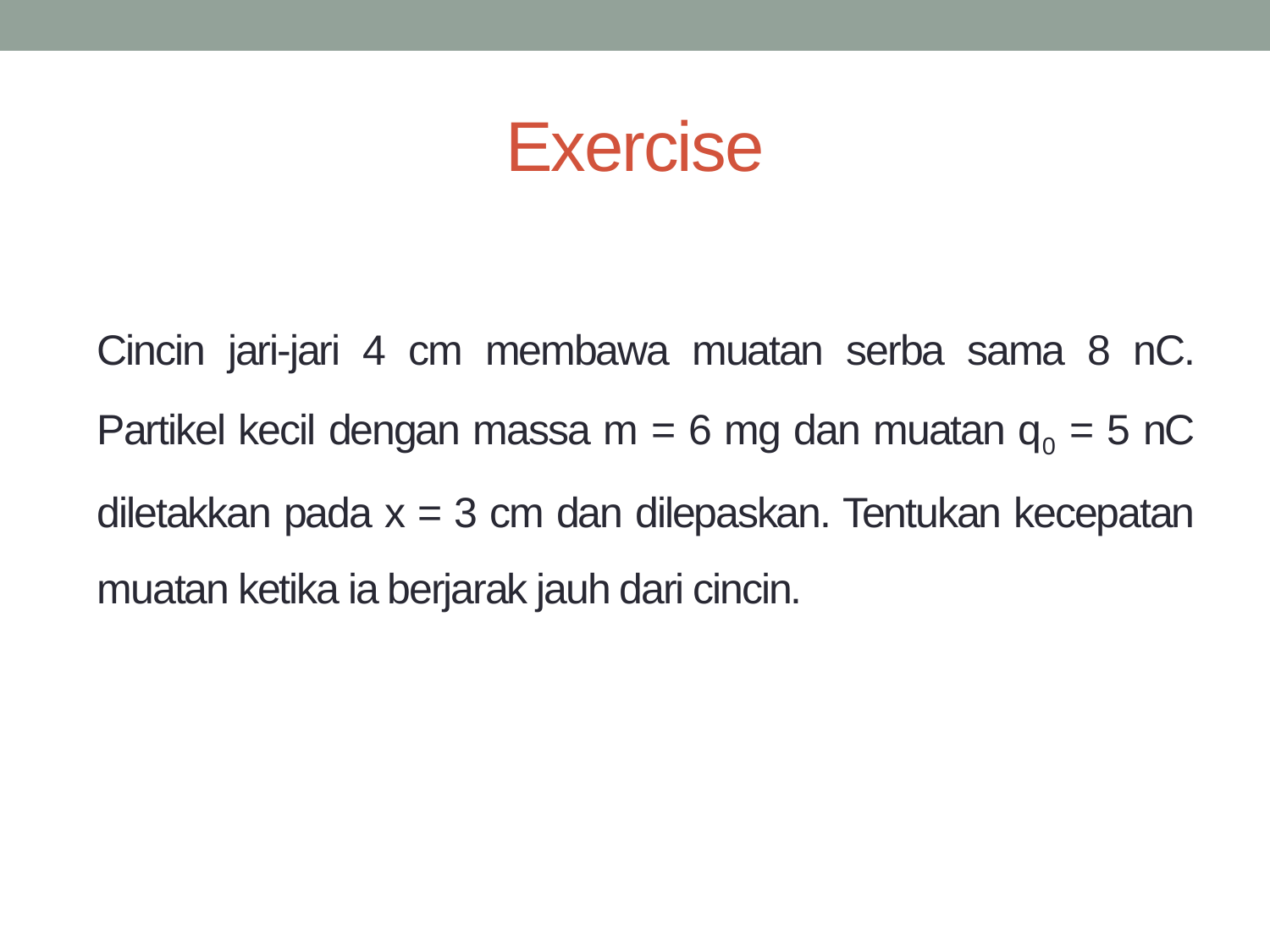

# Exercise
Cincin jari-jari 4 cm membawa muatan serba sama 8 nC. Partikel kecil dengan massa m = 6 mg dan muatan q0 = 5 nC diletakkan pada x = 3 cm dan dilepaskan. Tentukan kecepatan muatan ketika ia berjarak jauh dari cincin.